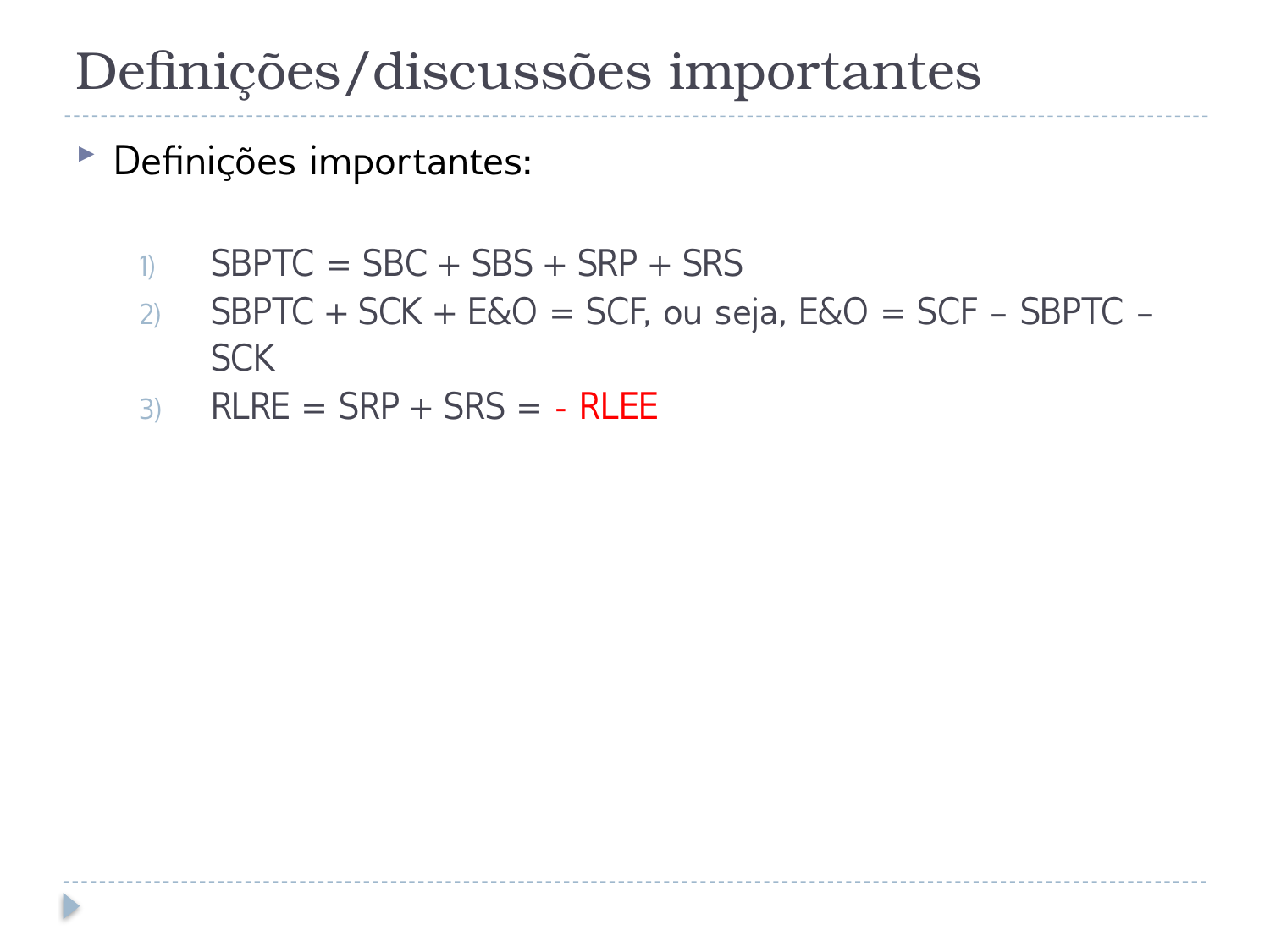

# Definições/discussões importantes
Definições importantes:

SBPTC = SBC + SBS + SRP + SRS
SBPTC + SCK + E&O = SCF, ou seja, E&O = SCF – SBPTC – SCK
RLRE = SRP + SRS = - RLEE